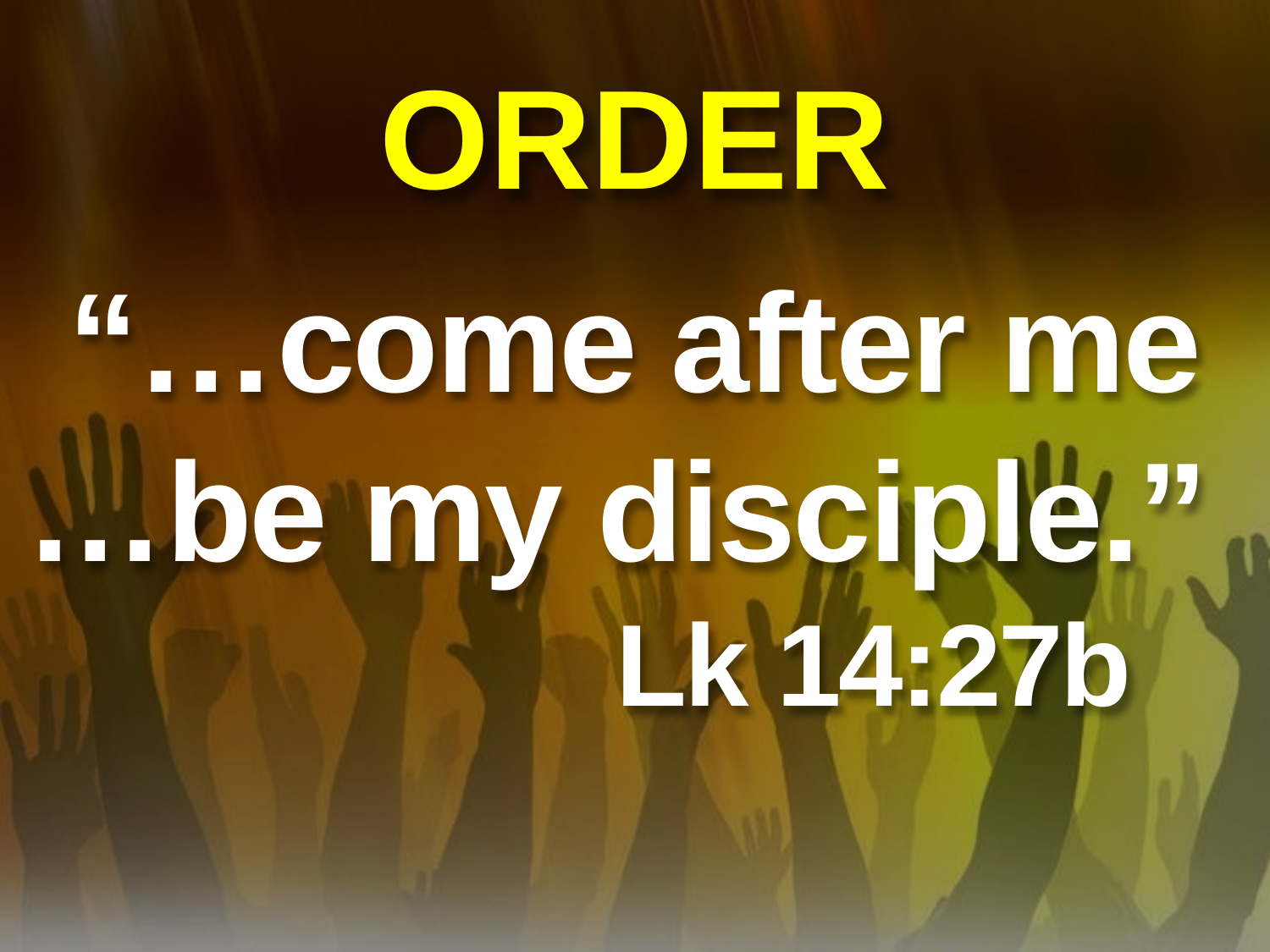

# ORDER
“…come after me
…be my disciple.”
                Lk 14:27b